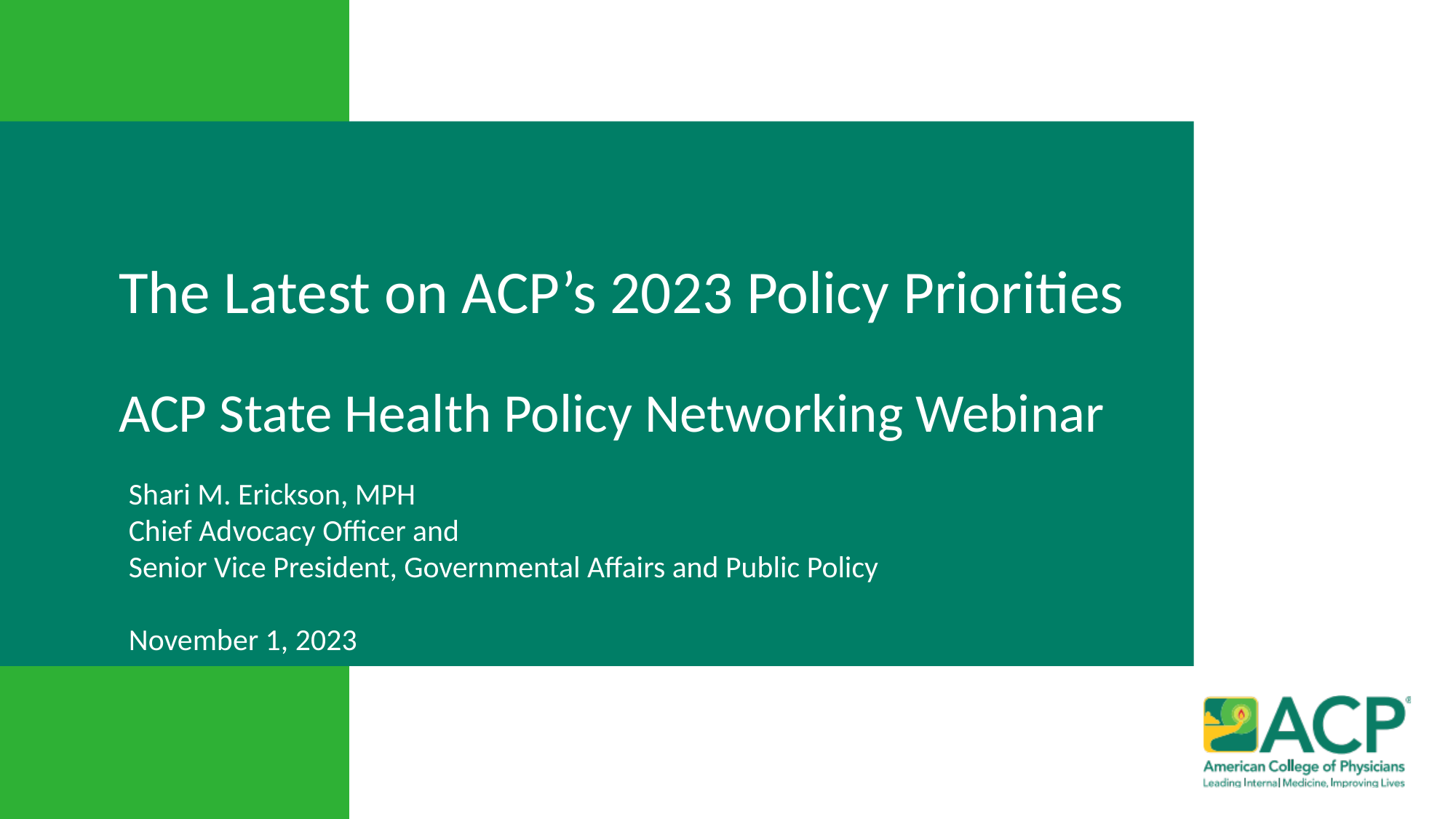

# The Latest on ACP’s 2023 Policy Priorities ACP State Health Policy Networking Webinar
Shari M. Erickson, MPH
Chief Advocacy Officer and
Senior Vice President, Governmental Affairs and Public Policy

November 1, 2023